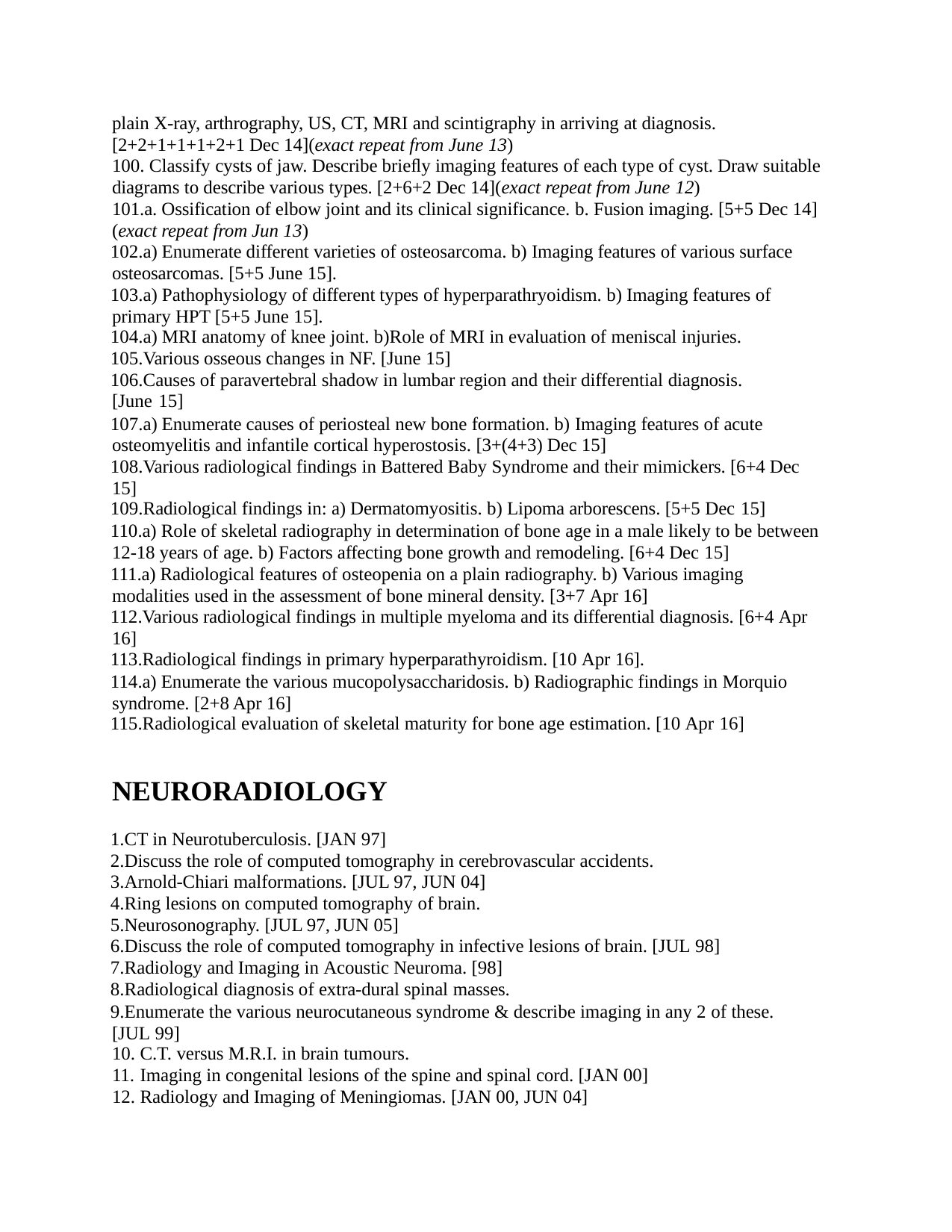

plain X-ray, arthrography, US, CT, MRI and scintigraphy in arriving at diagnosis.  [2+2+1+1+1+2+1 Dec 14](exact repeat from June 13)
100. Classify cysts of jaw. Describe brieﬂy imaging features of each type of cyst. Draw suitable  diagrams to describe various types. [2+6+2 Dec 14](exact repeat from June 12)
101.a. Ossification of elbow joint and its clinical significance. b. Fusion imaging. [5+5 Dec 14]  (exact repeat from Jun 13)
a) Enumerate different varieties of osteosarcoma. b) Imaging features of various surface  osteosarcomas. [5+5 June 15].
a) Pathophysiology of different types of hyperparathryoidism. b) Imaging features of  primary HPT [5+5 June 15].
a) MRI anatomy of knee joint. b)Role of MRI in evaluation of meniscal injuries.
Various osseous changes in NF. [June 15]
Causes of paravertebral shadow in lumbar region and their differential diagnosis. [June 15]
a) Enumerate causes of periosteal new bone formation. b) Imaging features of acute  osteomyelitis and infantile cortical hyperostosis. [3+(4+3) Dec 15]
Various radiological findings in Battered Baby Syndrome and their mimickers. [6+4 Dec  15]
Radiological findings in: a) Dermatomyositis. b) Lipoma arborescens. [5+5 Dec 15]
a) Role of skeletal radiography in determination of bone age in a male likely to be between  12-18 years of age. b) Factors affecting bone growth and remodeling. [6+4 Dec 15]
a) Radiological features of osteopenia on a plain radiography. b) Various imaging  modalities used in the assessment of bone mineral density. [3+7 Apr 16]
Various radiological findings in multiple myeloma and its differential diagnosis. [6+4 Apr  16]
Radiological findings in primary hyperparathyroidism. [10 Apr 16].
a) Enumerate the various mucopolysaccharidosis. b) Radiographic findings in Morquio  syndrome. [2+8 Apr 16]
Radiological evaluation of skeletal maturity for bone age estimation. [10 Apr 16]
NEURORADIOLOGY
CT in Neurotuberculosis. [JAN 97]
Discuss the role of computed tomography in cerebrovascular accidents.
Arnold-Chiari malformations. [JUL 97, JUN 04]
Ring lesions on computed tomography of brain.
Neurosonography. [JUL 97, JUN 05]
Discuss the role of computed tomography in infective lesions of brain. [JUL 98]
Radiology and Imaging in Acoustic Neuroma. [98]
Radiological diagnosis of extra-dural spinal masses.
Enumerate the various neurocutaneous syndrome & describe imaging in any 2 of these.  [JUL 99]
C.T. versus M.R.I. in brain tumours.
Imaging in congenital lesions of the spine and spinal cord. [JAN 00]
Radiology and Imaging of Meningiomas. [JAN 00, JUN 04]